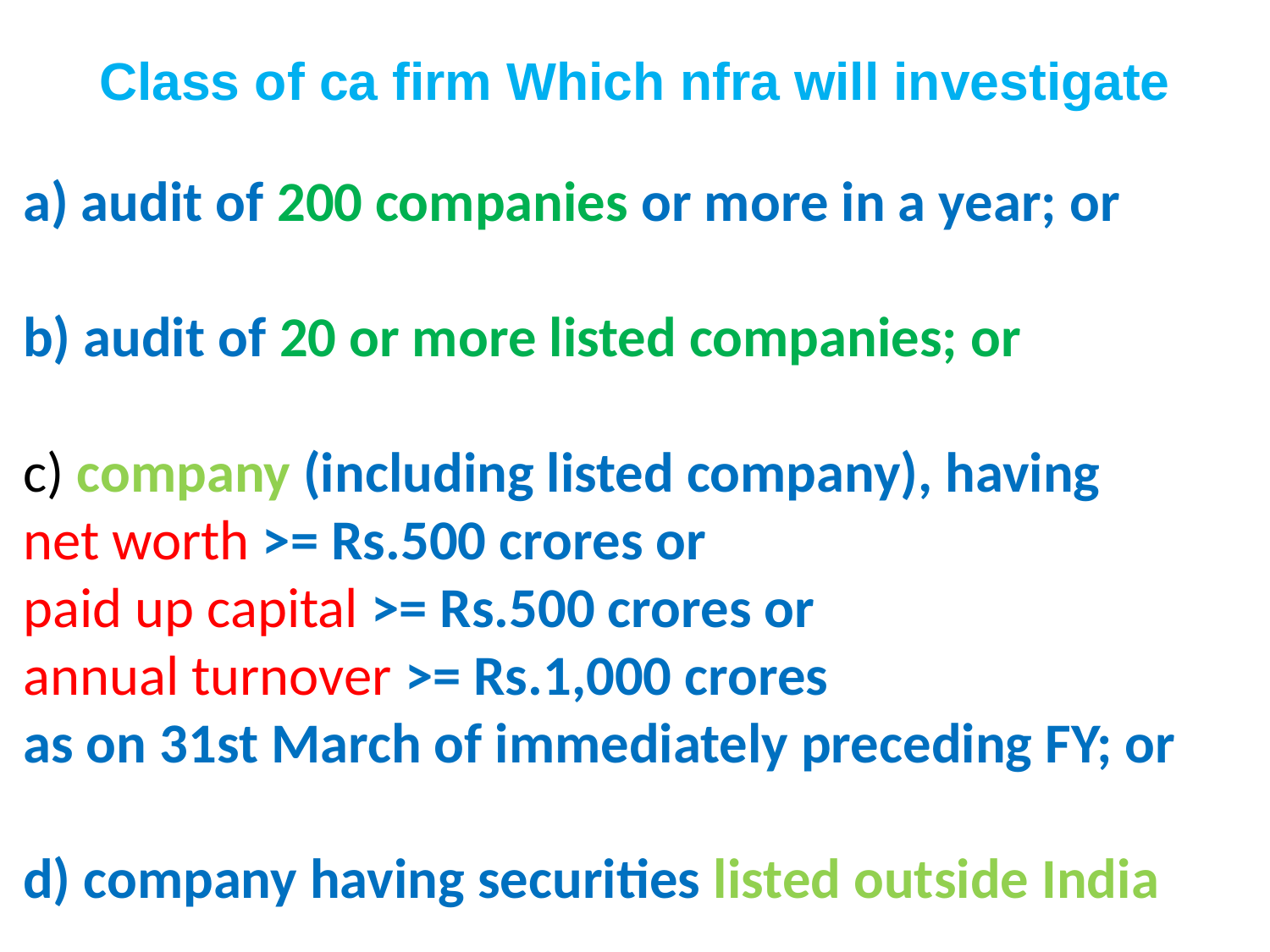

# Class of ca firm Which nfra will investigate
a) audit of 200 companies or more in a year; or

b) audit of 20 or more listed companies; or

c) company (including listed company), having
net worth >= Rs.500 crores or
paid up capital >= Rs.500 crores or
annual turnover >= Rs.1,000 crores
as on 31st March of immediately preceding FY; or

d) company having securities listed outside India